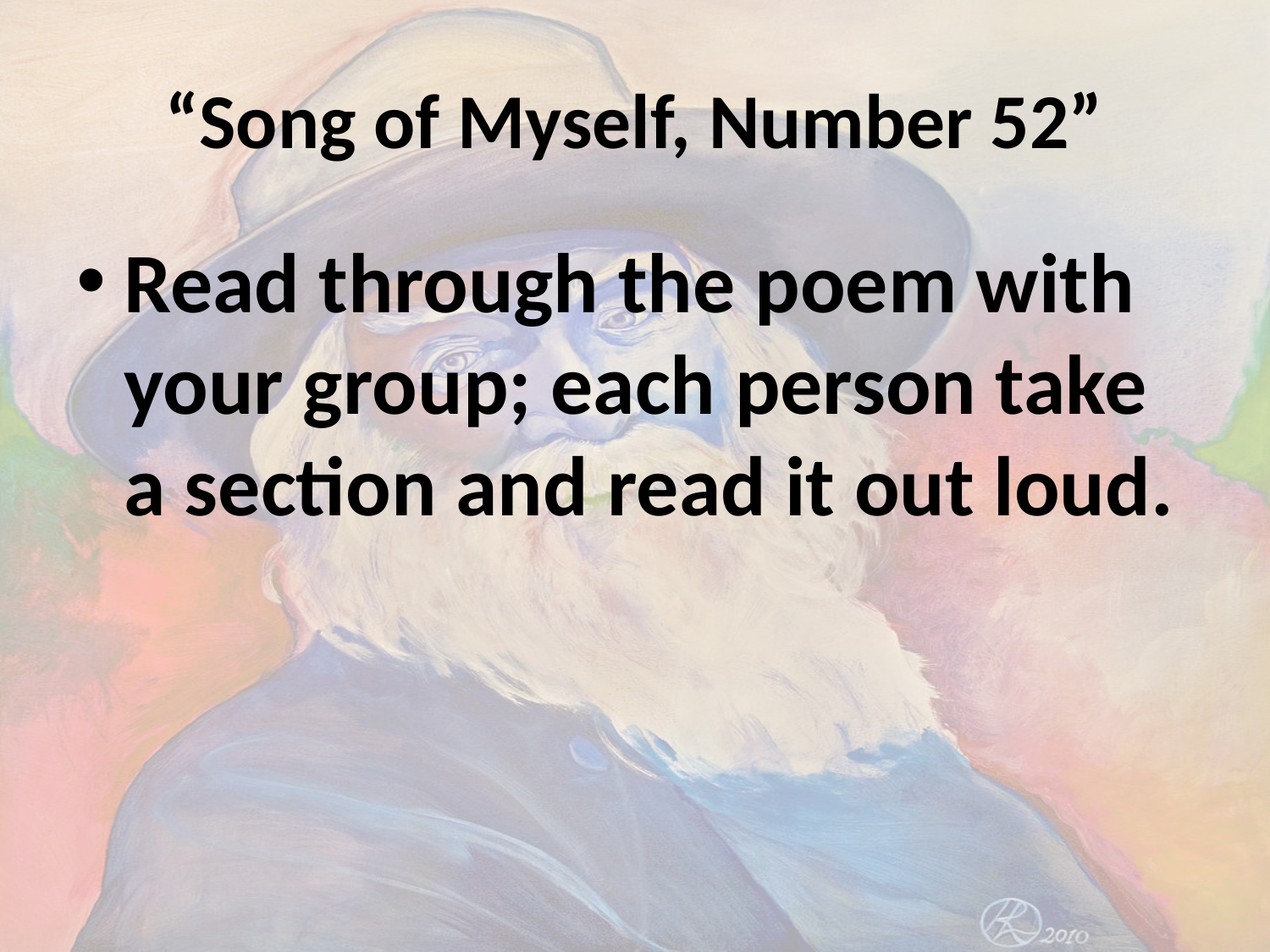

# “Song of Myself, Number 52”
Read through the poem with your group; each person take a section and read it out loud.